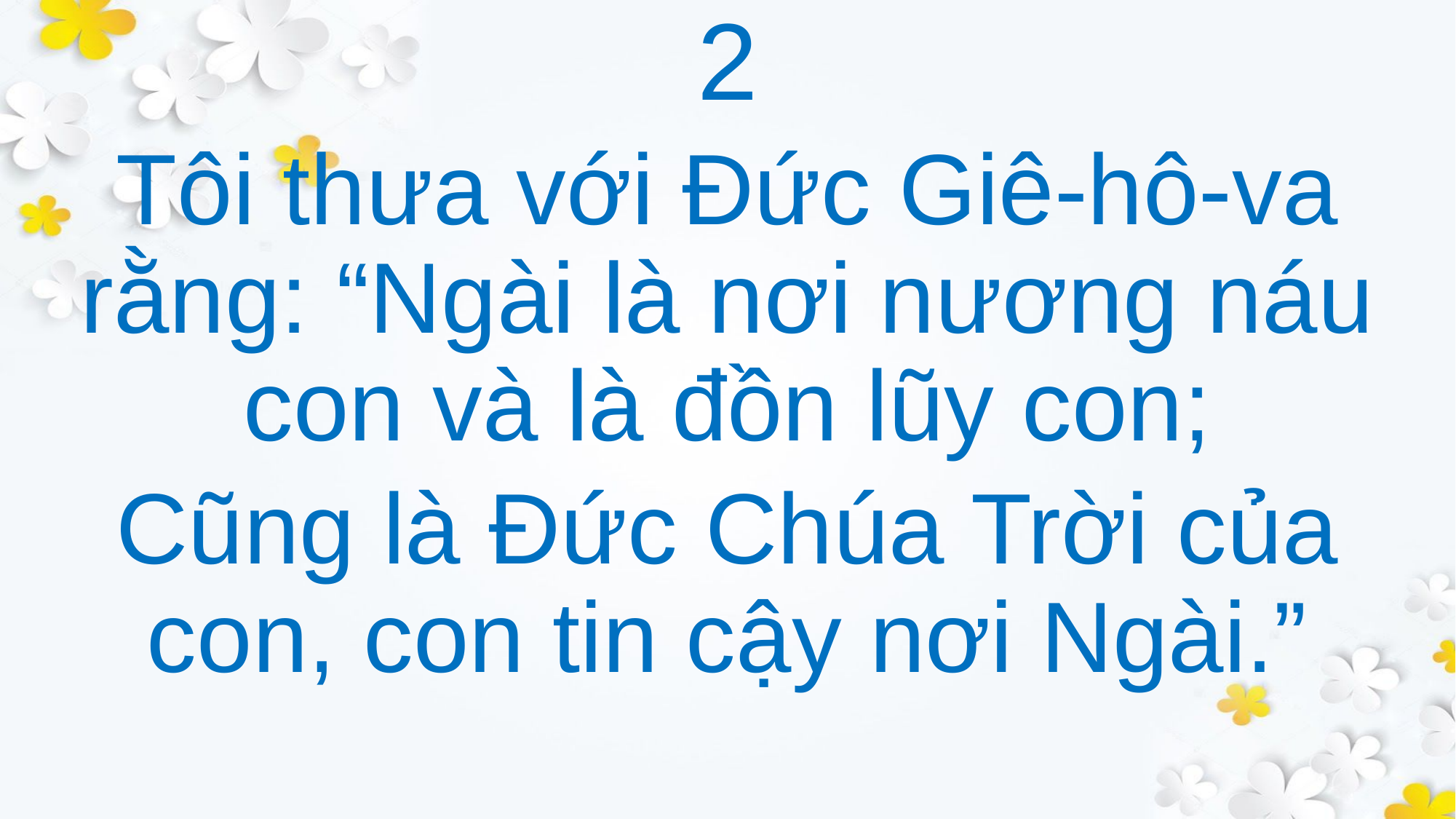

2
Tôi thưa với Đức Giê-hô-va rằng: “Ngài là nơi nương náu con và là đồn lũy con;
Cũng là Đức Chúa Trời của con, con tin cậy nơi Ngài.”